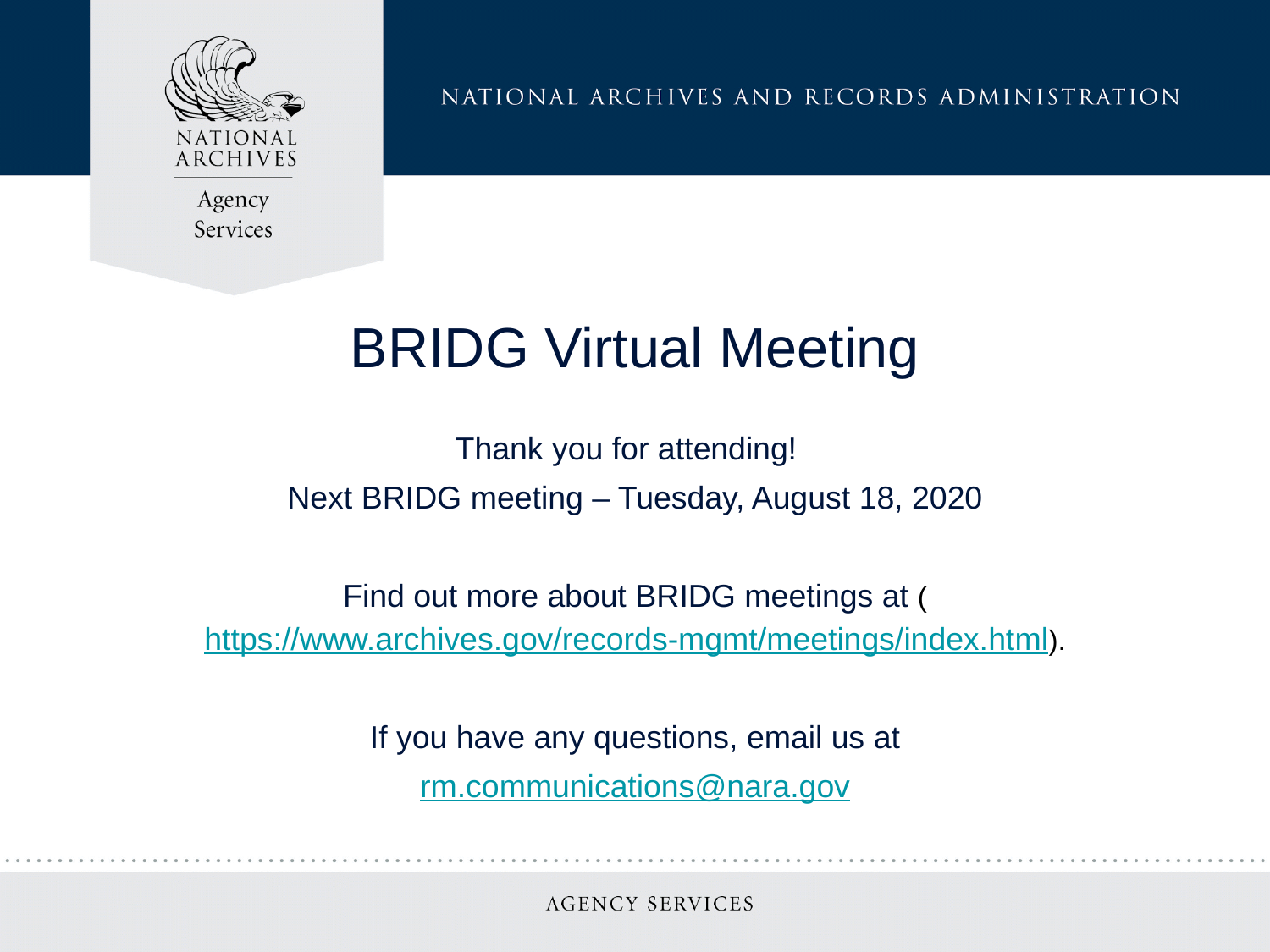

BRIDG Virtual Meeting

Thank you for attending!
Next BRIDG meeting – Tuesday, August 18, 2020

Find out more about BRIDG meetings at (https://www.archives.gov/records-mgmt/meetings/index.html).

If you have any questions, email us at
rm.communications@nara.gov